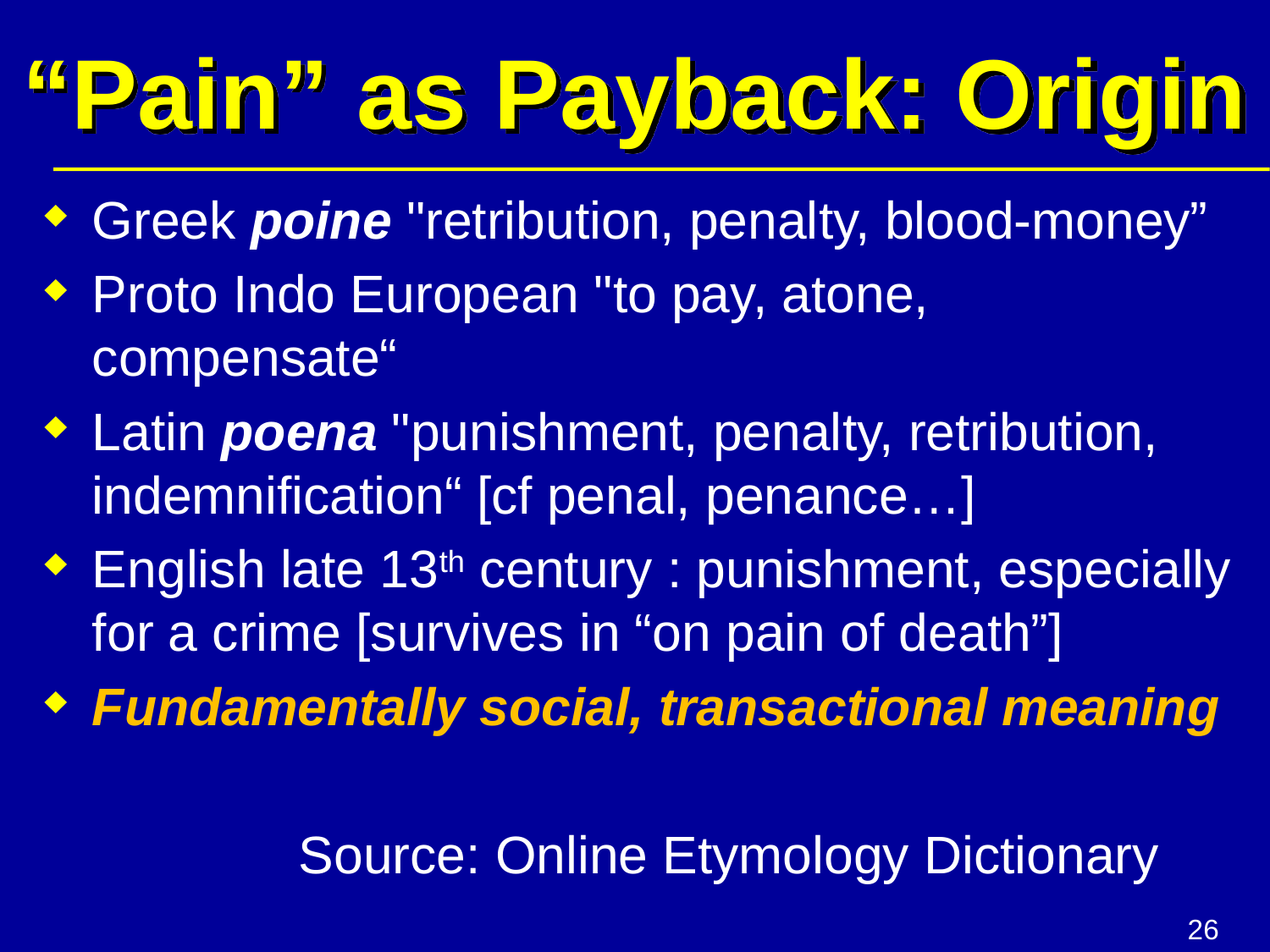

# “Pain” as Payback: Origin
Greek poine "retribution, penalty, blood-money”
Proto Indo European "to pay, atone, compensate“
Latin poena "punishment, penalty, retribution, indemnification“ [cf penal, penance…]
English late 13th century : punishment, especially for a crime [survives in “on pain of death”]
Fundamentally social, transactional meaning

		Source: Online Etymology Dictionary